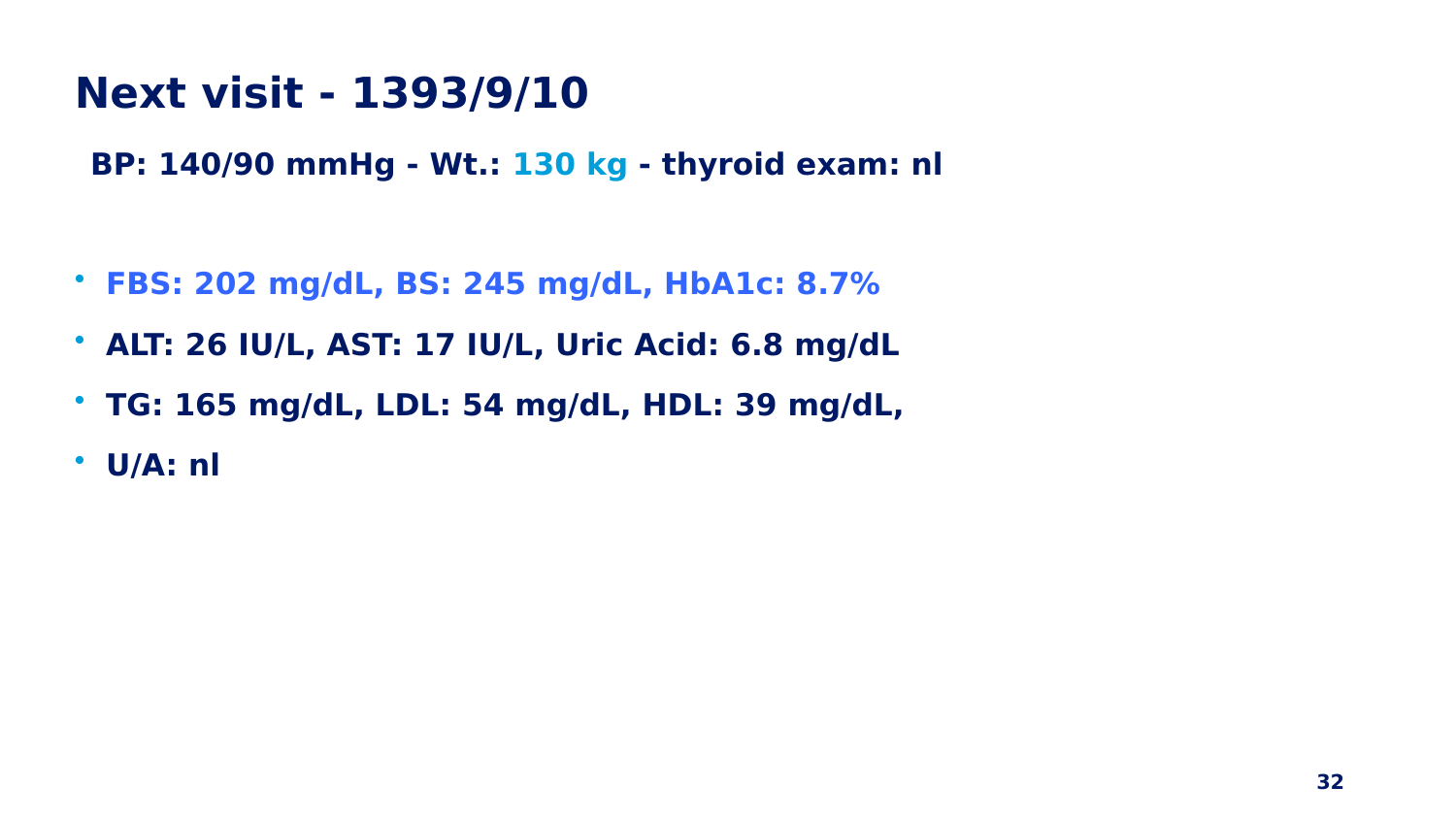

# Next visit - 1393/9/10
BP: 140/90 mmHg - Wt.: 130 kg - thyroid exam: nl
FBS: 202 mg/dL, BS: 245 mg/dL, HbA1c: 8.7%
ALT: 26 IU/L, AST: 17 IU/L, Uric Acid: 6.8 mg/dL
TG: 165 mg/dL, LDL: 54 mg/dL, HDL: 39 mg/dL,
U/A: nl
32